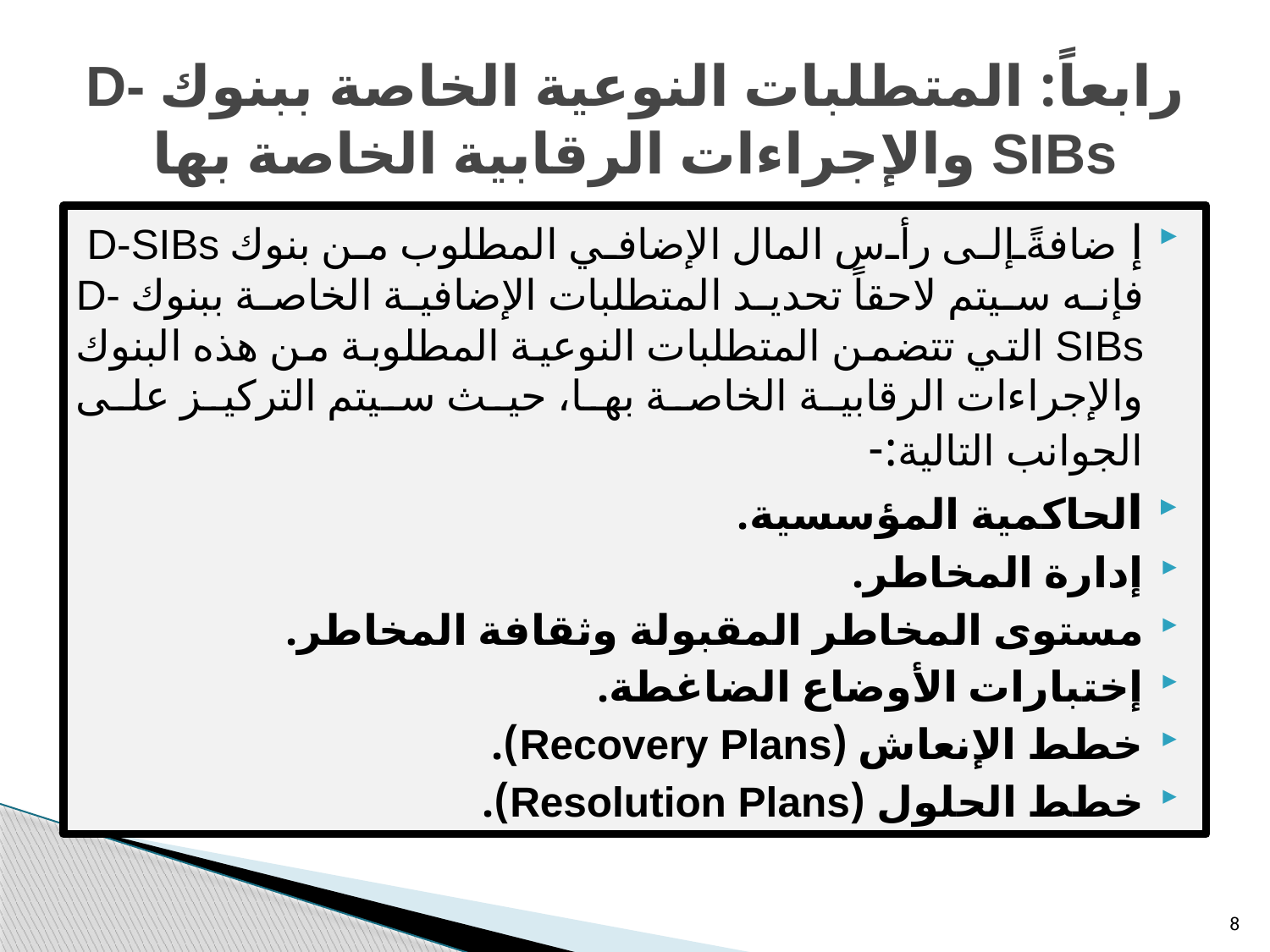

# رابعاً: المتطلبات النوعية الخاصة ببنوك D-SIBs والإجراءات الرقابية الخاصة بها
إضافةً إلى رأس المال الإضافي المطلوب من بنوك D-SIBs  فإنه سيتم لاحقاً تحديد المتطلبات الإضافية الخاصة ببنوك D-SIBs التي تتضمن المتطلبات النوعية المطلوبة من هذه البنوك والإجراءات الرقابية الخاصة بها، حيث سيتم التركيز على الجوانب التالية:-
الحاكمية المؤسسية.
إدارة المخاطر.
مستوى المخاطر المقبولة وثقافة المخاطر.
إختبارات الأوضاع الضاغطة.
خطط الإنعاش (Recovery Plans).
خطط الحلول (Resolution Plans).
8